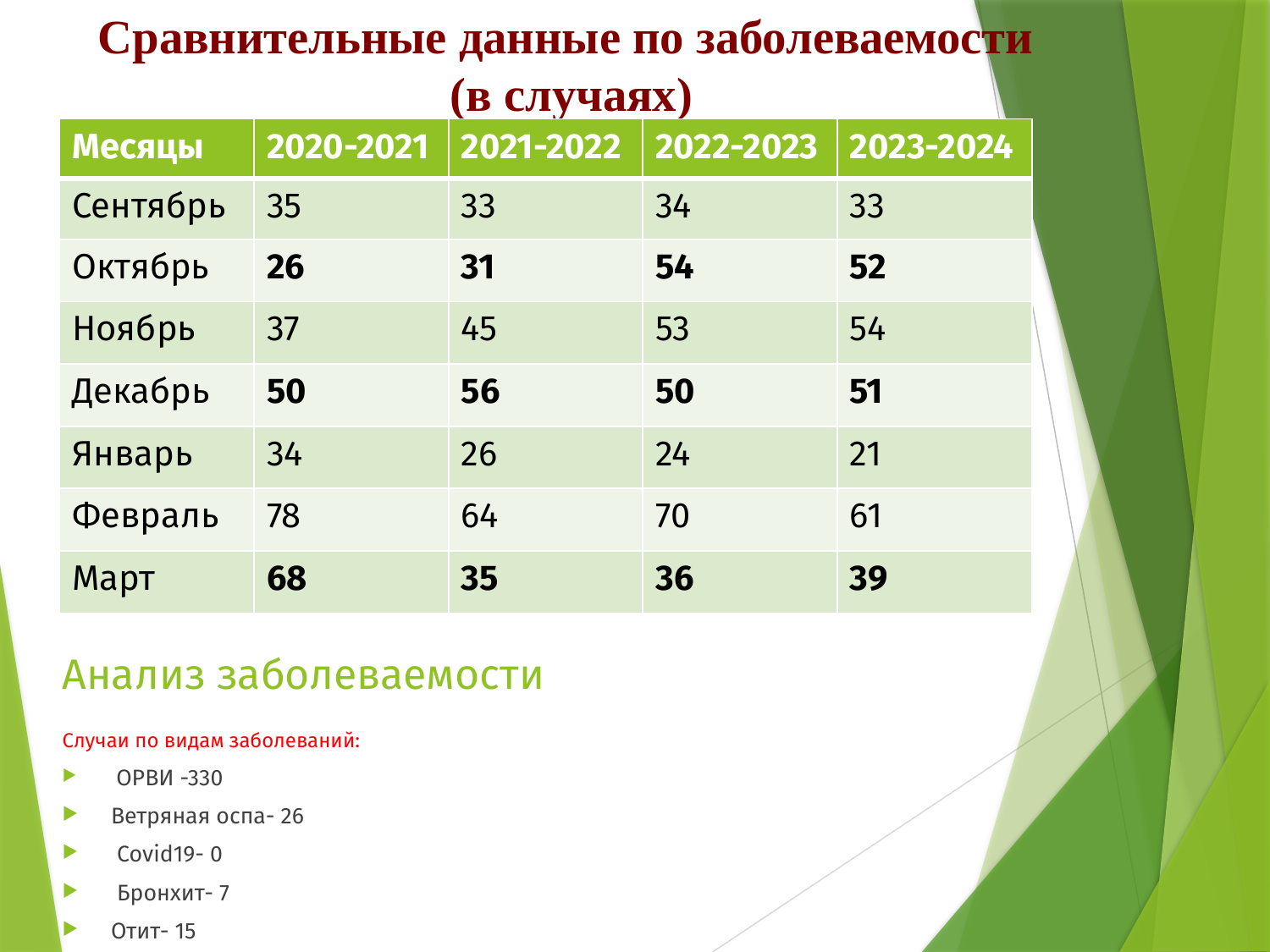

# Сравнительные данные по заболеваемости (в случаях)
| Месяцы | 2020-2021 | 2021-2022 | 2022-2023 | 2023-2024 |
| --- | --- | --- | --- | --- |
| Сентябрь | 35 | 33 | 34 | 33 |
| Октябрь | 26 | 31 | 54 | 52 |
| Ноябрь | 37 | 45 | 53 | 54 |
| Декабрь | 50 | 56 | 50 | 51 |
| Январь | 34 | 26 | 24 | 21 |
| Февраль | 78 | 64 | 70 | 61 |
| Март | 68 | 35 | 36 | 39 |
Анализ заболеваемости
Случаи по видам заболеваний:
 ОРВИ -330
Ветряная оспа- 26
 Covid19- 0
 Бронхит- 7
Отит- 15